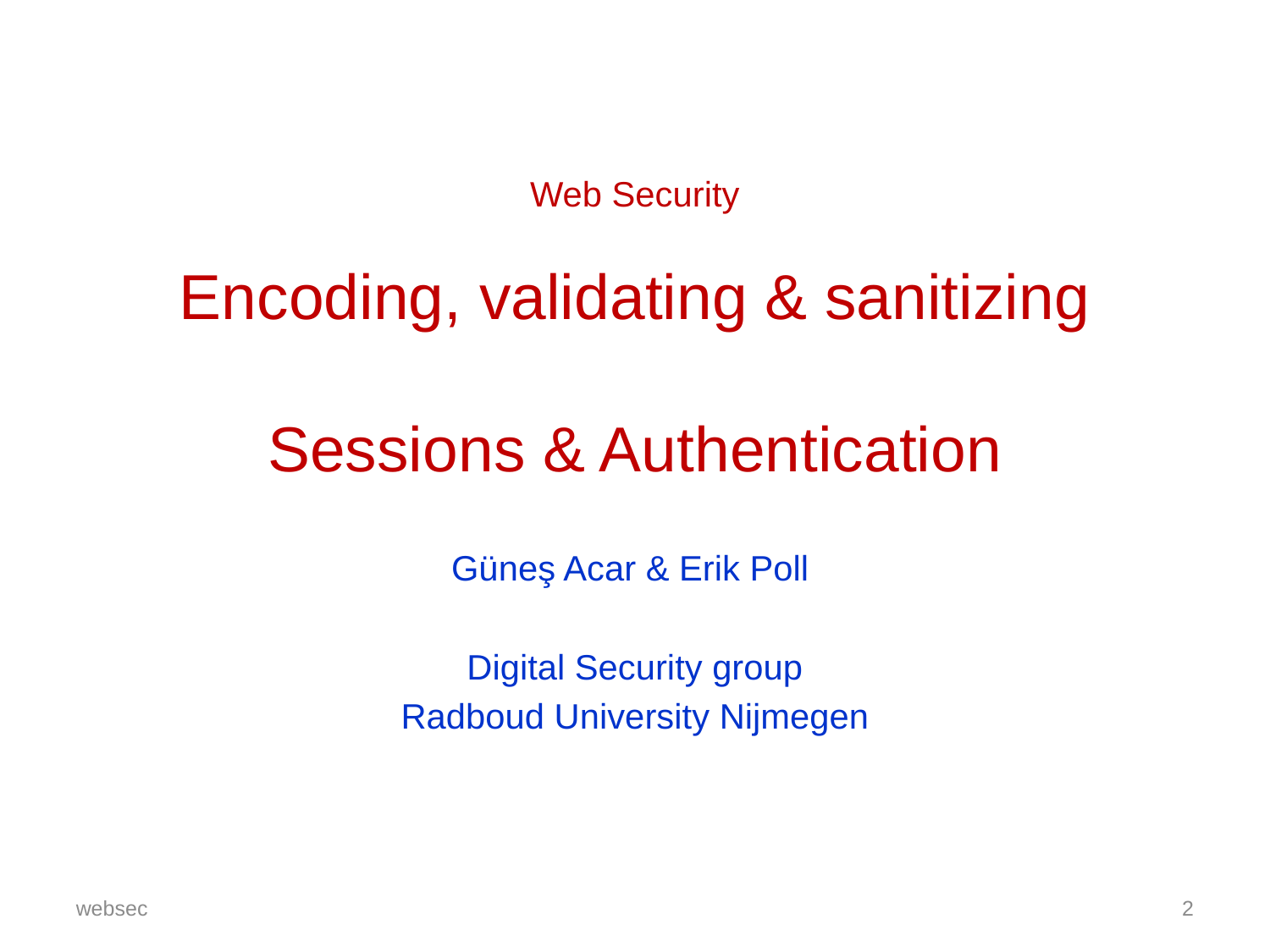

Web Security

Encoding, validating & sanitizing

Sessions & Authentication
Güneş Acar & Erik Poll

Digital Security group
Radboud University Nijmegen
websec
2